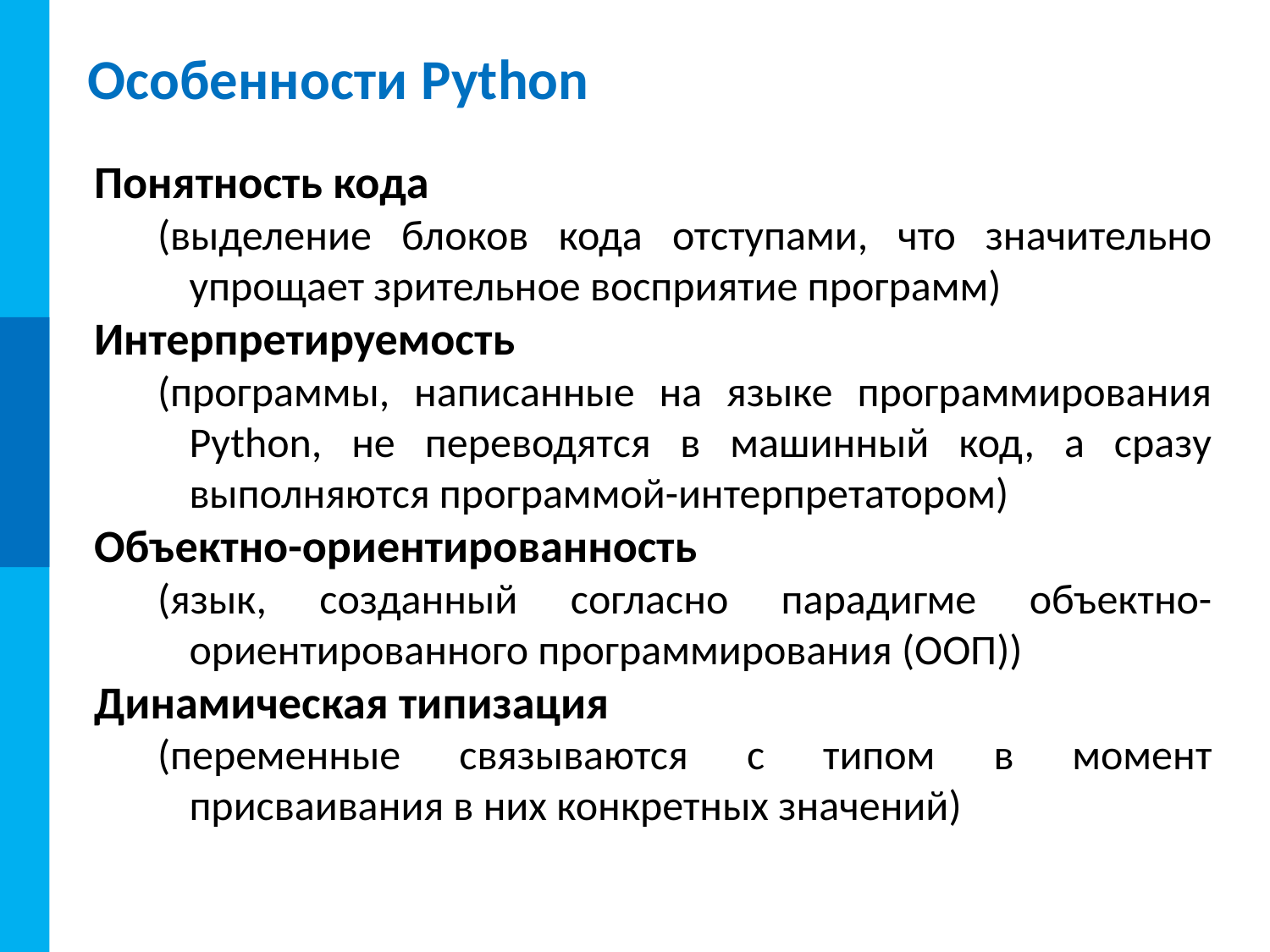

# Особенности Python

Понятность кода
(выделение блоков кода отступами, что значительно упрощает зрительное восприятие программ)
Интерпретируемость
(программы, написанные на языке программирования Python, не переводятся в машинный код, а сразу выполняются программой-интерпретатором)
Объектно-ориентированность
(язык, созданный согласно парадигме объектно- ориентированного программирования (ООП))
Динамическая типизация
(переменные связываются с типом в момент присваивания в них конкретных значений)